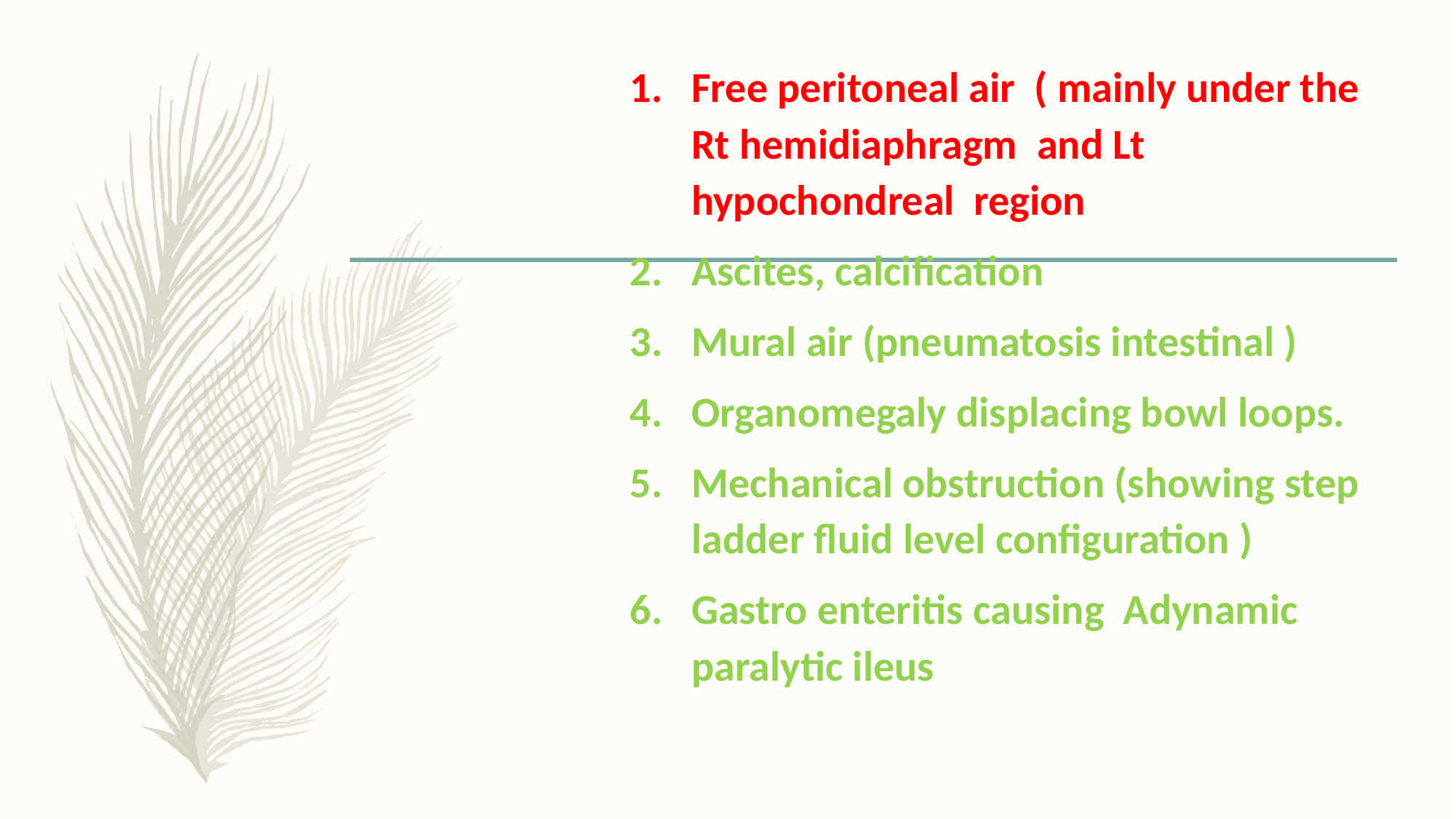

Free peritoneal air  ( mainly under the Rt hemidiaphragm  and Lt hypochondreal  region
Ascites, calcification
Mural air (pneumatosis intestinal )
Organomegaly displacing bowl loops.
Mechanical obstruction (showing step ladder fluid level configuration )
Gastro enteritis causing  Adynamic paralytic ileus

#